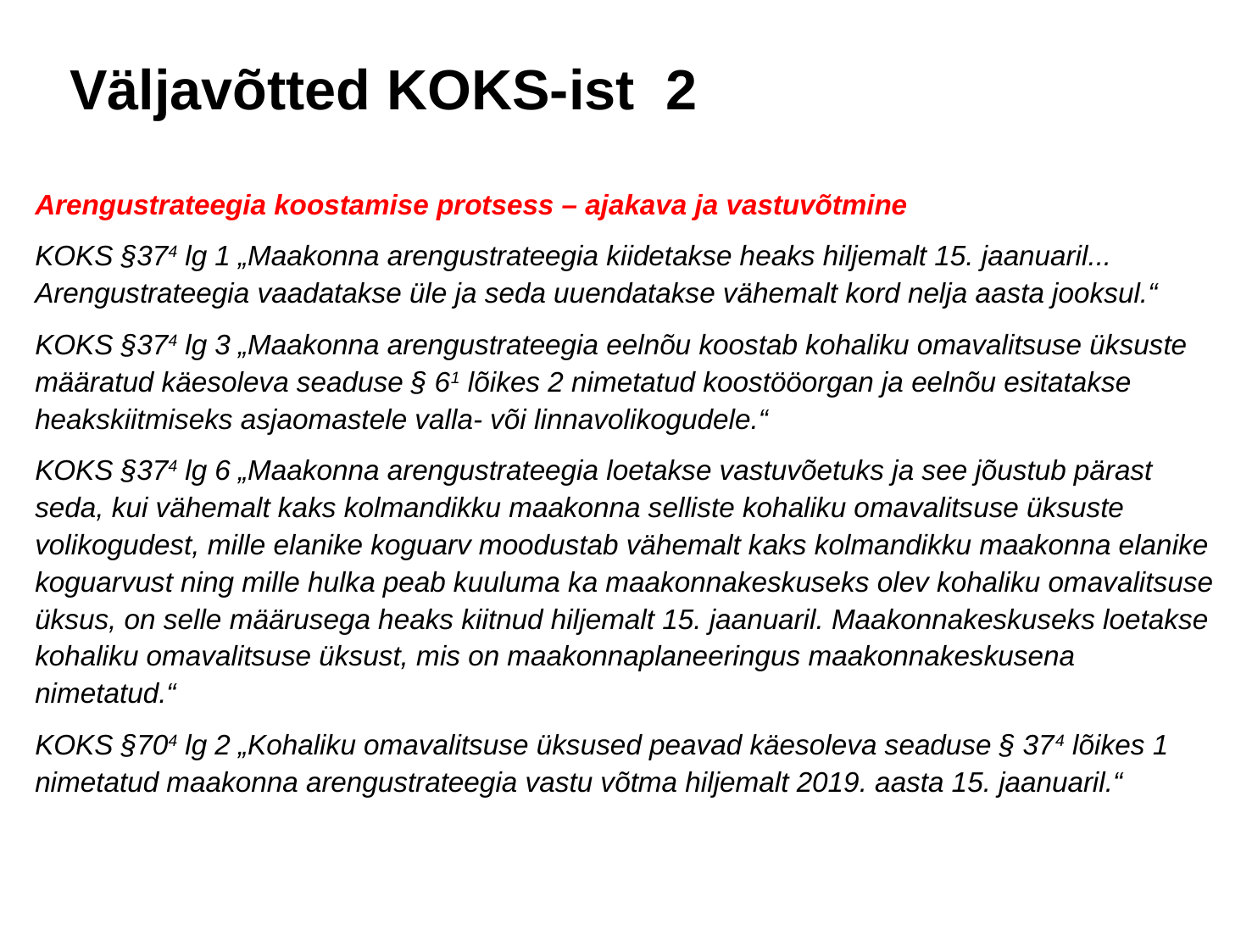

# Väljavõtted KOKS-ist  2

Arengustrateegia koostamise protsess – ajakava ja vastuvõtmine
KOKS §374 lg 1 „Maakonna arengustrateegia kiidetakse heaks hiljemalt 15. jaanuaril... Arengustrateegia vaadatakse üle ja seda uuendatakse vähemalt kord nelja aasta jooksul.“
KOKS §374 lg 3 „Maakonna arengustrateegia eelnõu koostab kohaliku omavalitsuse üksuste määratud käesoleva seaduse § 61 lõikes 2 nimetatud koostööorgan ja eelnõu esitatakse heakskiitmiseks asjaomastele valla- või linnavolikogudele.“
KOKS §374 lg 6 „Maakonna arengustrateegia loetakse vastuvõetuks ja see jõustub pärast seda, kui vähemalt kaks kolmandikku maakonna selliste kohaliku omavalitsuse üksuste volikogudest, mille elanike koguarv moodustab vähemalt kaks kolmandikku maakonna elanike koguarvust ning mille hulka peab kuuluma ka maakonnakeskuseks olev kohaliku omavalitsuse üksus, on selle määrusega heaks kiitnud hiljemalt 15. jaanuaril. Maakonnakeskuseks loetakse kohaliku omavalitsuse üksust, mis on maakonnaplaneeringus maakonnakeskusena nimetatud.“
KOKS §704 lg 2 „Kohaliku omavalitsuse üksused peavad käesoleva seaduse § 374 lõikes 1 nimetatud maakonna arengustrateegia vastu võtma hiljemalt 2019. aasta 15. jaanuaril.“